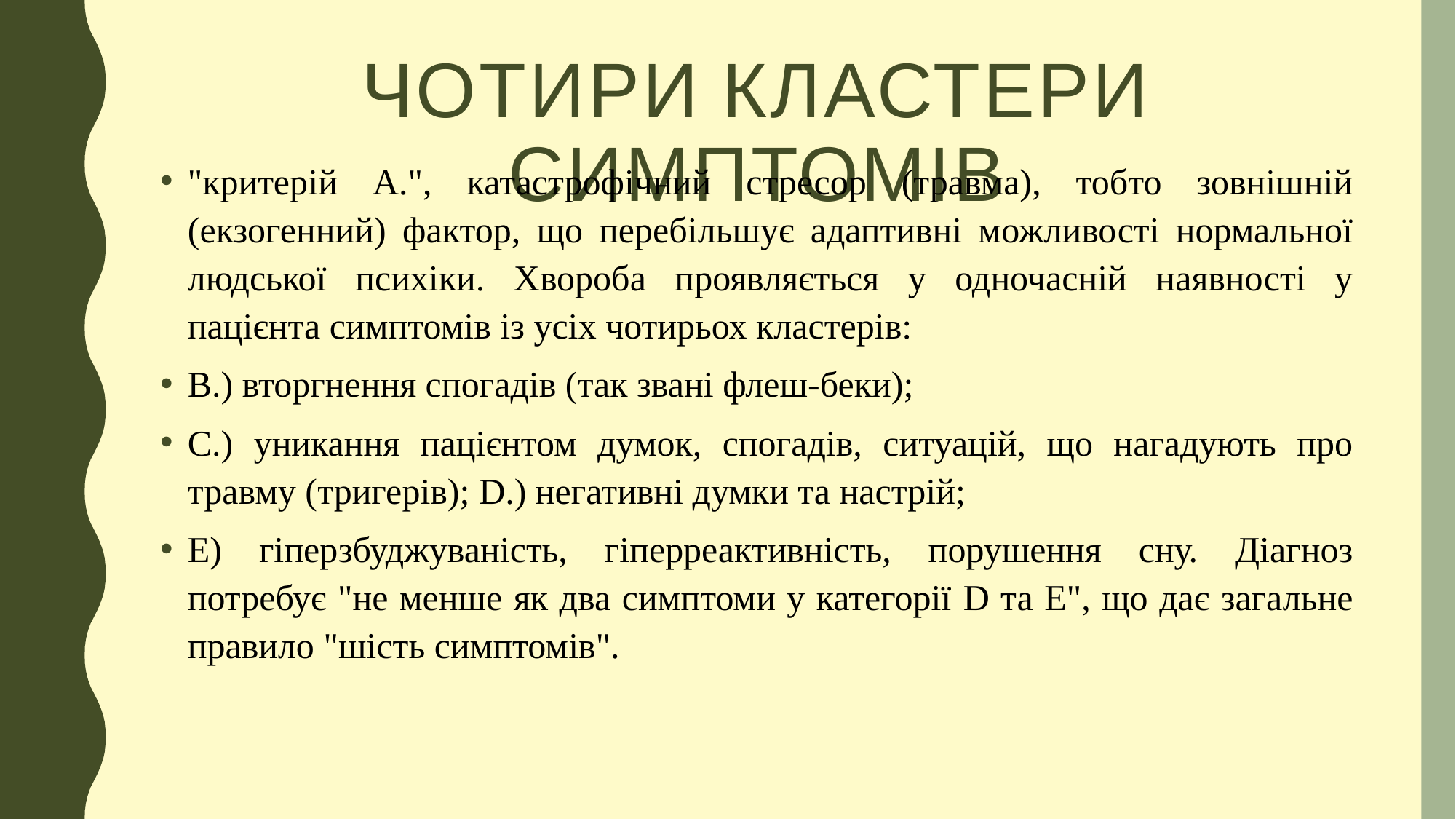

# Чотири кластери симптомів
"критерій A.", катастрофічний стресор (травма), тобто зовнішній (екзогенний) фактор, що перебільшує адаптивні можливості нормальної людської психіки. Хвороба проявляється у одночасній наявності у пацієнта симптомів із усіх чотирьох кластерів:
B.) вторгнення спогадів (так звані флеш-беки);
C.) уникання пацієнтом думок, спогадів, ситуацій, що нагадують про травму (тригерів); D.) негативні думки та настрій;
E) гіперзбуджуваність, гіперреактивність, порушення сну. Діагноз потребує "не менше як два симптоми у категорії D та E", що дає загальне правило "шість симптомів".